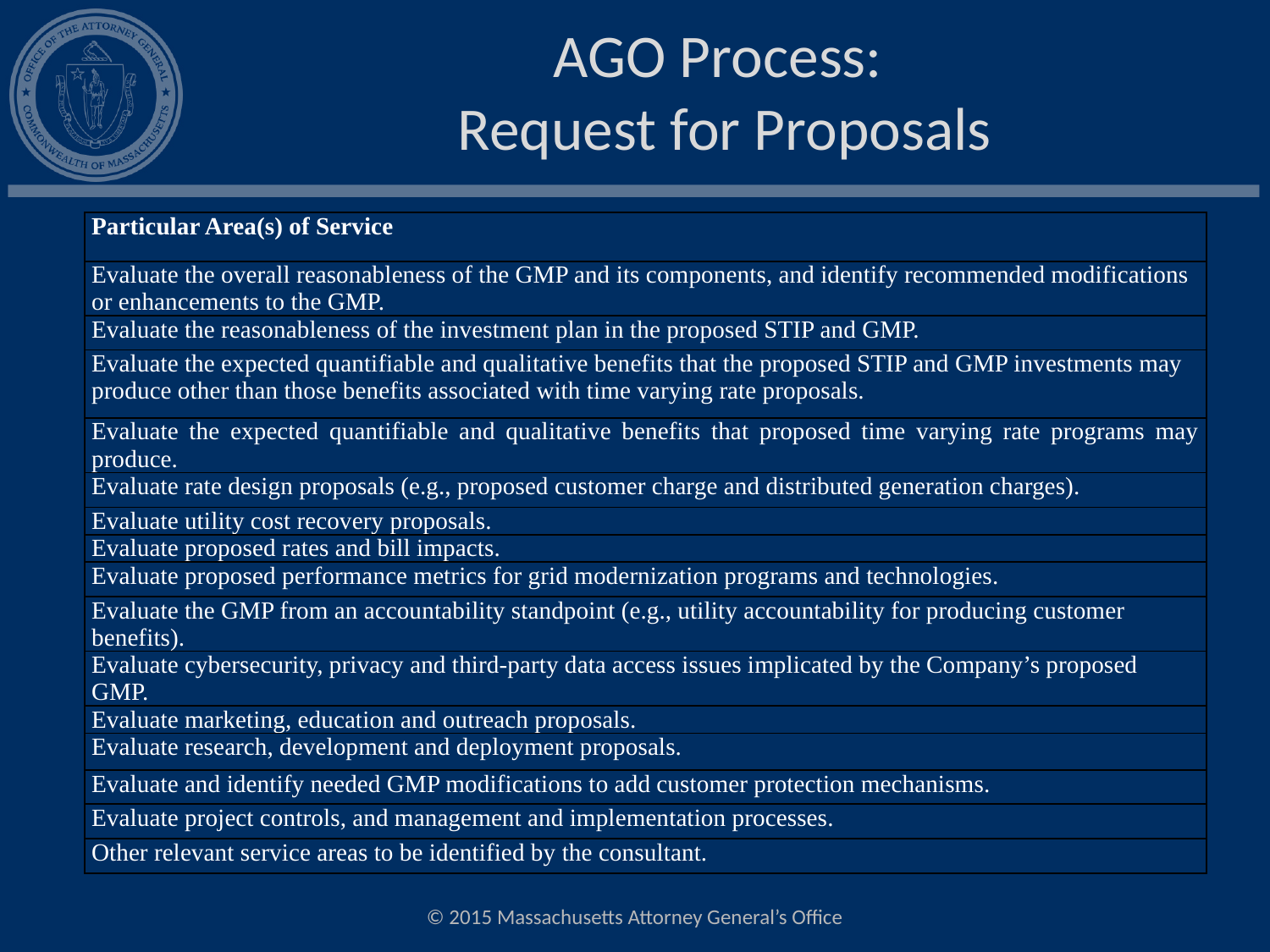

# AGO Process: Request for Proposals
| Particular Area(s) of Service |
| --- |
| Evaluate the overall reasonableness of the GMP and its components, and identify recommended modifications or enhancements to the GMP. |
| Evaluate the reasonableness of the investment plan in the proposed STIP and GMP. |
| Evaluate the expected quantifiable and qualitative benefits that the proposed STIP and GMP investments may produce other than those benefits associated with time varying rate proposals. |
| Evaluate the expected quantifiable and qualitative benefits that proposed time varying rate programs may produce. |
| Evaluate rate design proposals (e.g., proposed customer charge and distributed generation charges). |
| Evaluate utility cost recovery proposals. |
| Evaluate proposed rates and bill impacts. |
| Evaluate proposed performance metrics for grid modernization programs and technologies. |
| Evaluate the GMP from an accountability standpoint (e.g., utility accountability for producing customer benefits). |
| Evaluate cybersecurity, privacy and third-party data access issues implicated by the Company’s proposed GMP. |
| Evaluate marketing, education and outreach proposals. |
| Evaluate research, development and deployment proposals. |
| Evaluate and identify needed GMP modifications to add customer protection mechanisms. |
| Evaluate project controls, and management and implementation processes. |
| Other relevant service areas to be identified by the consultant. |

© 2015 Massachusetts Attorney General’s Office